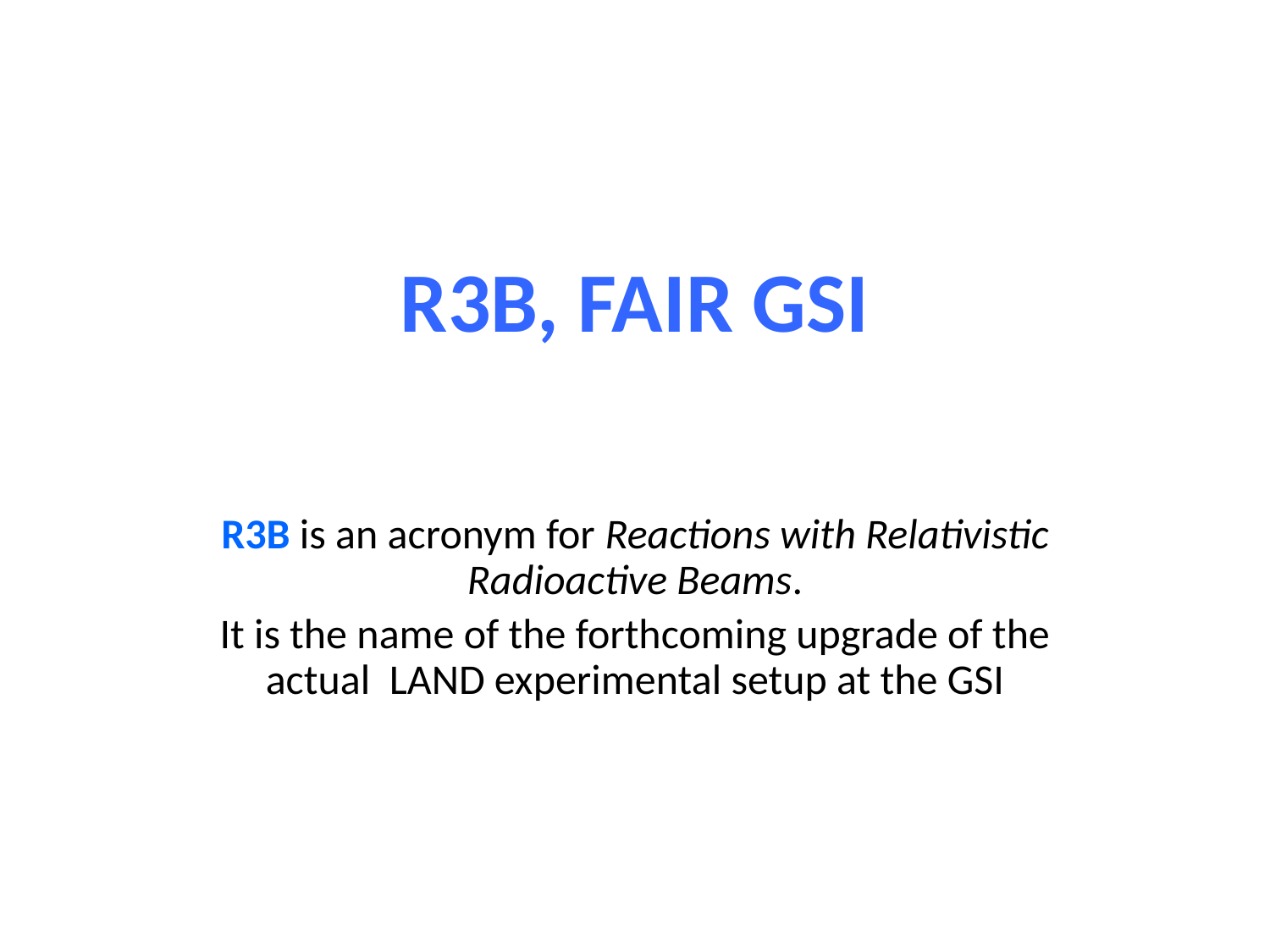

# R3B, FAIR GSI
R3B is an acronym for Reactions with Relativistic Radioactive Beams.
It is the name of the forthcoming upgrade of the actual  LAND experimental setup at the GSI